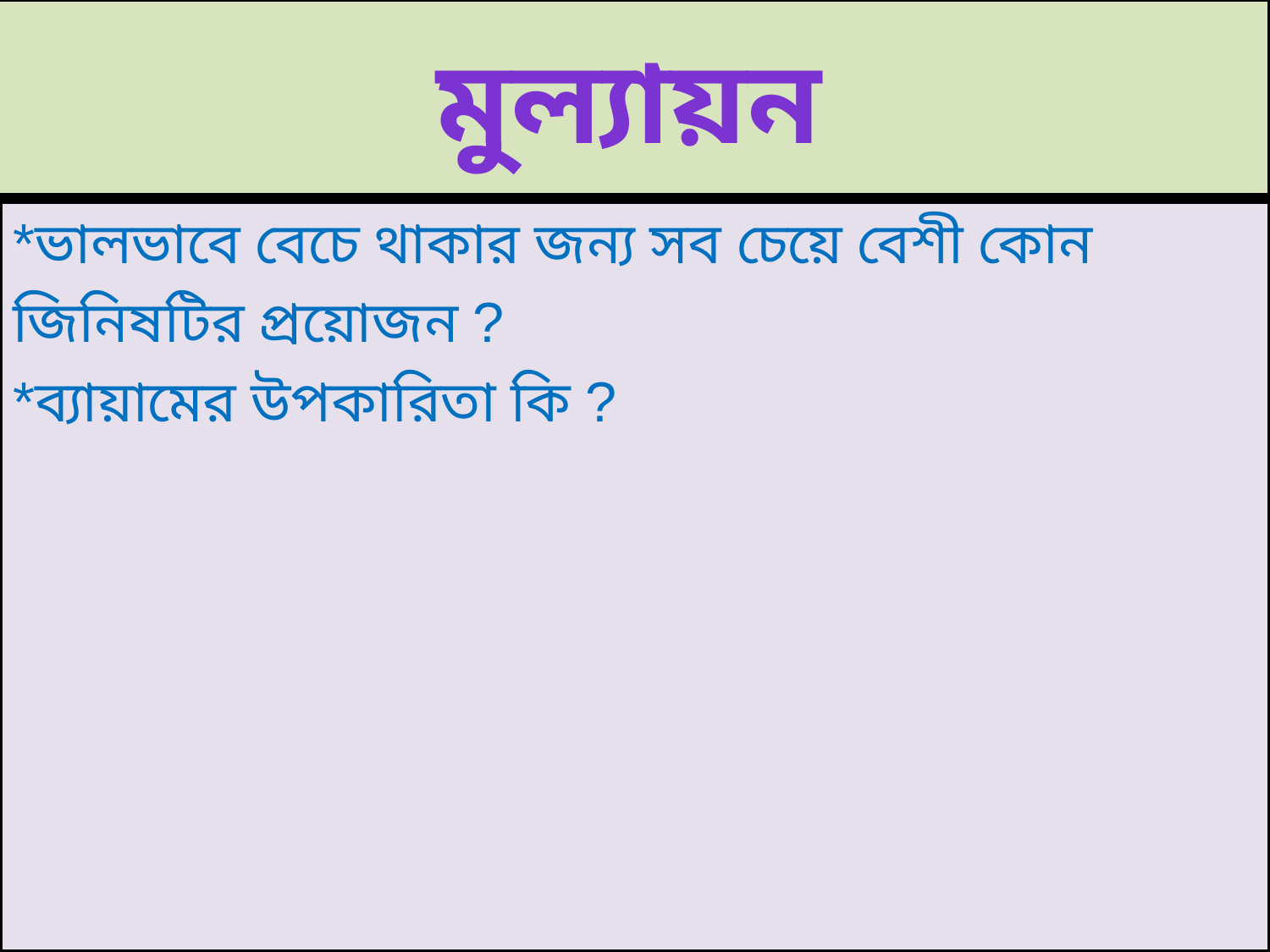

# মুল্যায়ন
*ভালভাবে বেচে থাকার জন্য সব চেয়ে বেশী কোন
জিনিষটির প্রয়োজন ?
*ব্যায়ামের উপকারিতা কি ?